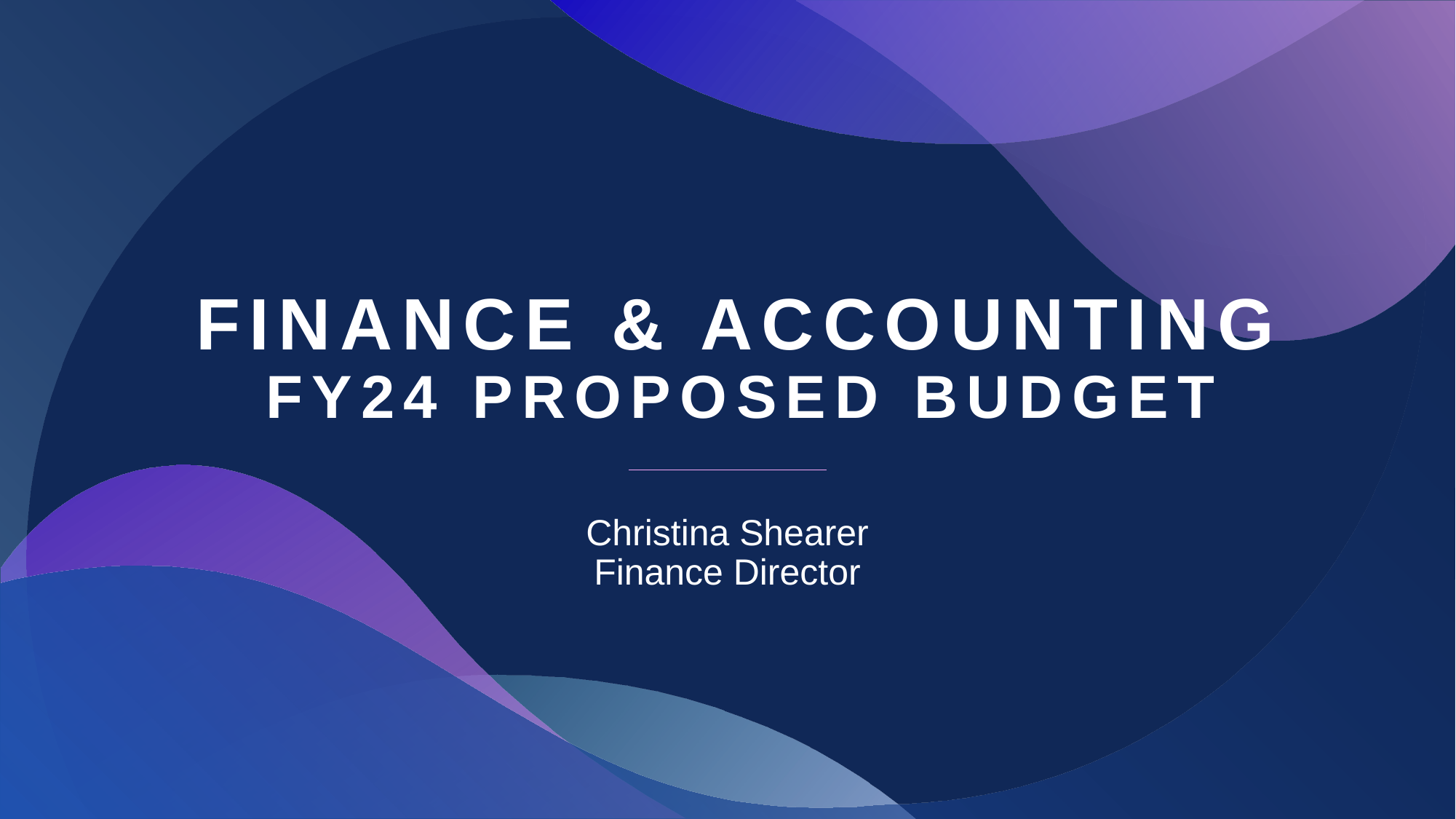

# Finance & Accounting FY24 Proposed Budget
Christina Shearer
Finance Director